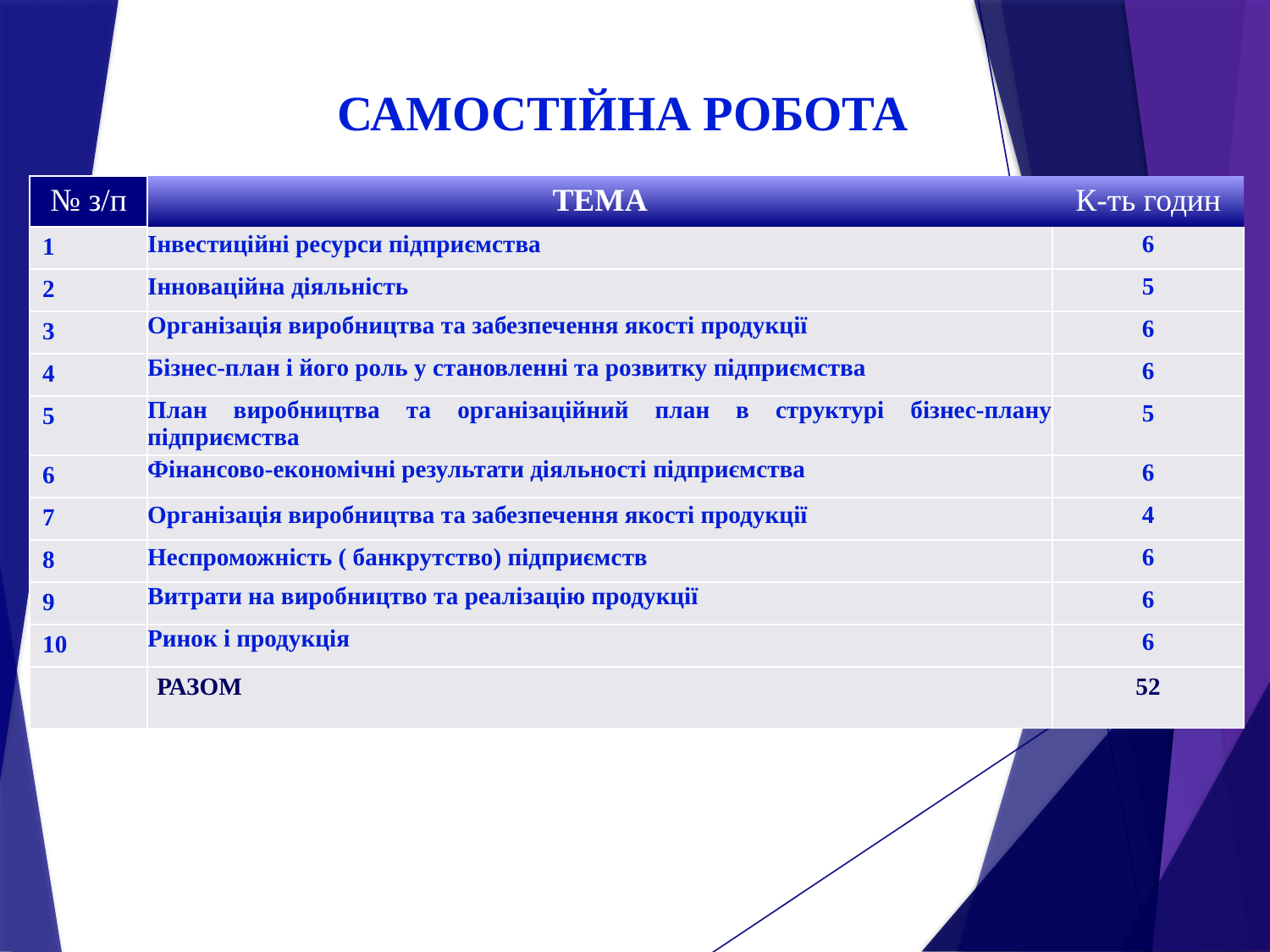

САМОСТІЙНА РОБОТА
| № з/п | ТЕМА | К-ть годин |
| --- | --- | --- |
| 1 | Інвестиційні ресурси підприємства | 6 |
| 2 | Інноваційна діяльність | 5 |
| 3 | Організація виробництва та забезпечення якості продукції | 6 |
| 4 | Бізнес-план і його роль у становленні та розвитку підприємства | 6 |
| 5 | План виробництва та організаційний план в структурі бізнес-плану підприємства | 5 |
| 6 | Фінансово-економічні результати діяльності підприємства | 6 |
| 7 | Організація виробництва та забезпечення якості продукції | 4 |
| 8 | Неспроможність ( банкрутство) підприємств | 6 |
| 9 | Витрати на виробництво та реалізацію продукції | 6 |
| 10 | Ринок і продукція | 6 |
|  | РАЗОМ | 52 |